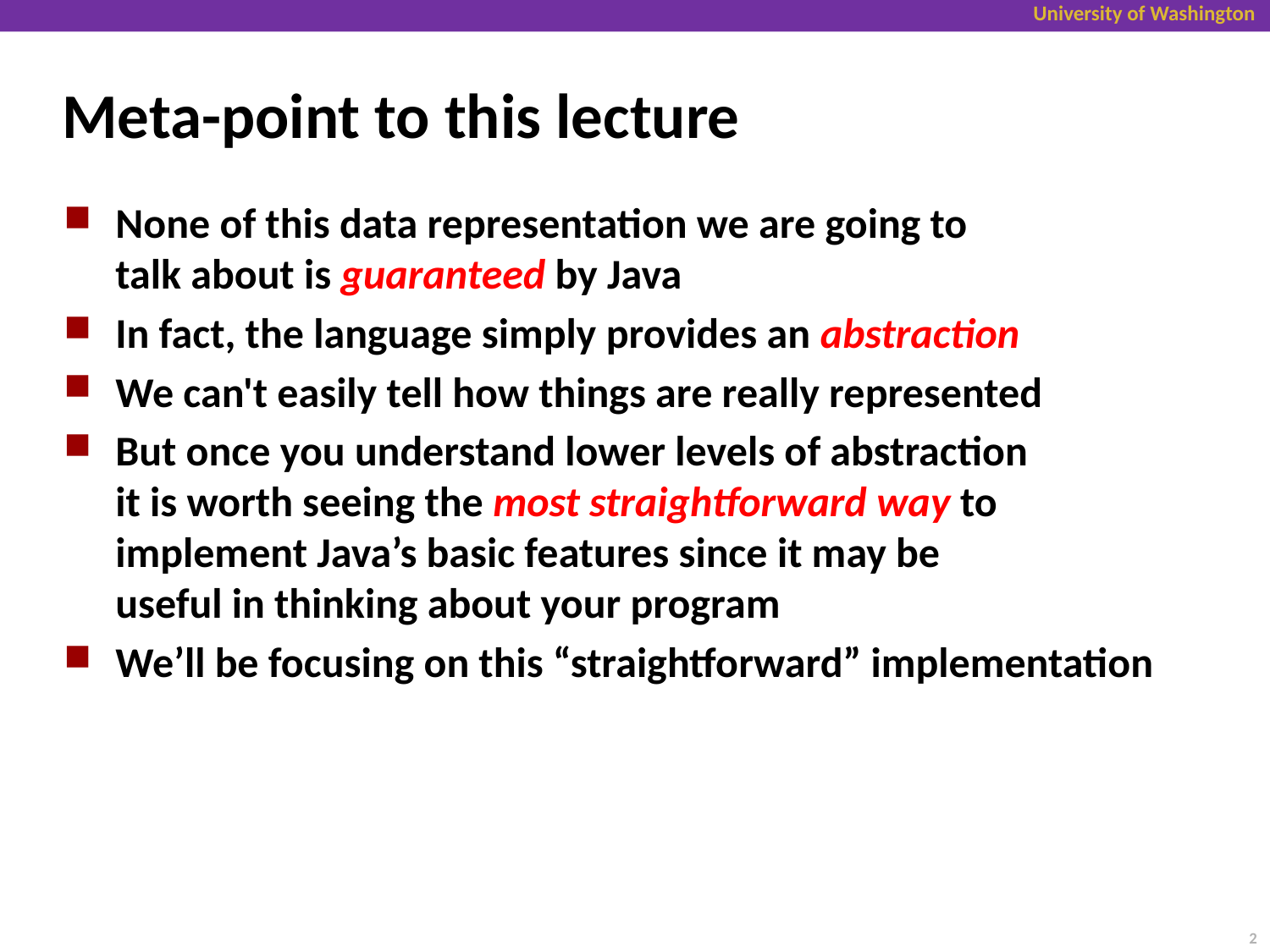

# Meta-point to this lecture
None of this data representation we are going to
talk about is guaranteed by Java
In fact, the language simply provides an abstraction
We can't easily tell how things are really represented
But once you understand lower levels of abstraction
it is worth seeing the most straightforward way to
implement Java’s basic features since it may be
useful in thinking about your program
We’ll be focusing on this “straightforward” implementation
2